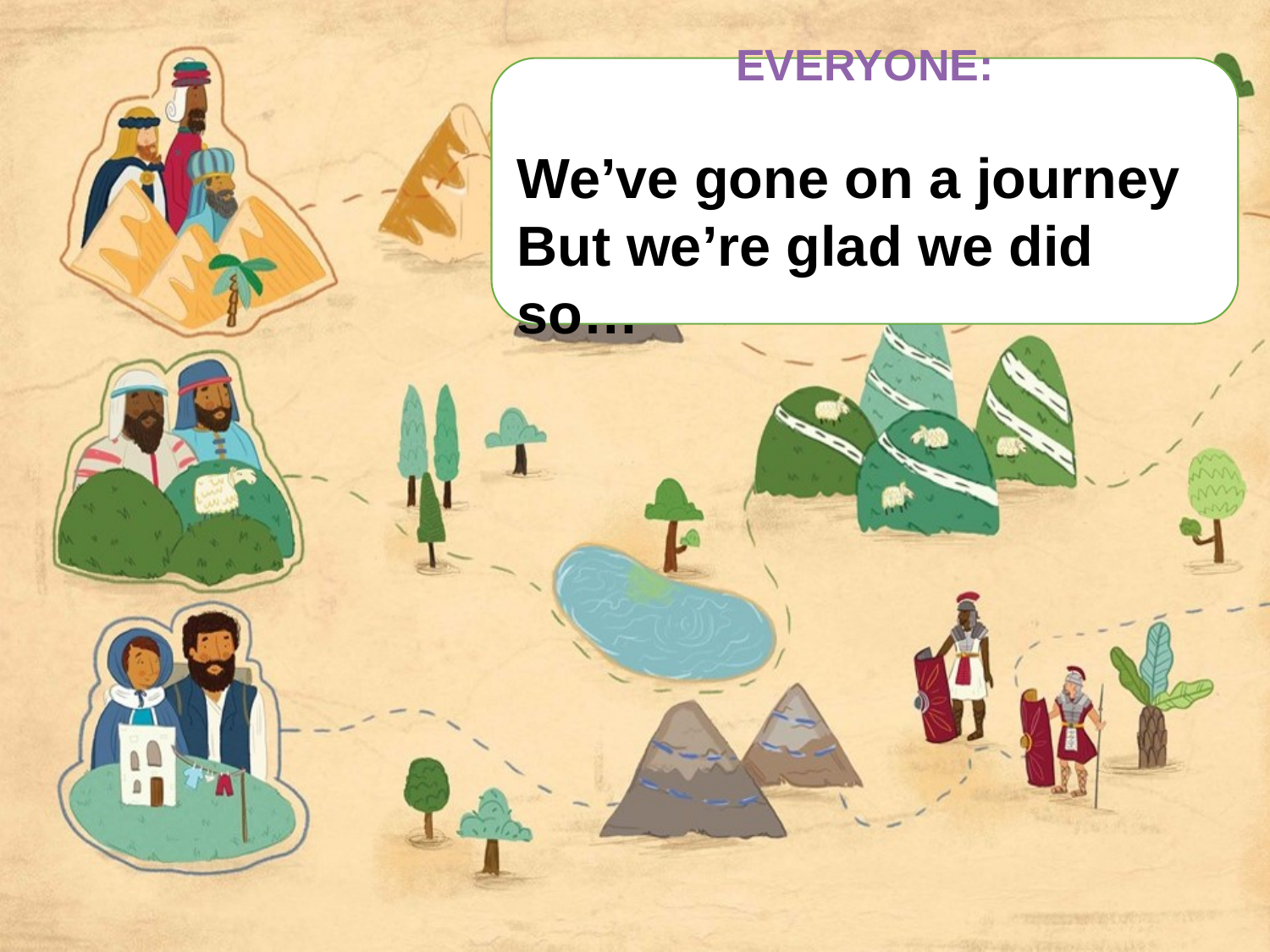

EVERYONE:

We’ve gone on a journey
But we’re glad we did so…